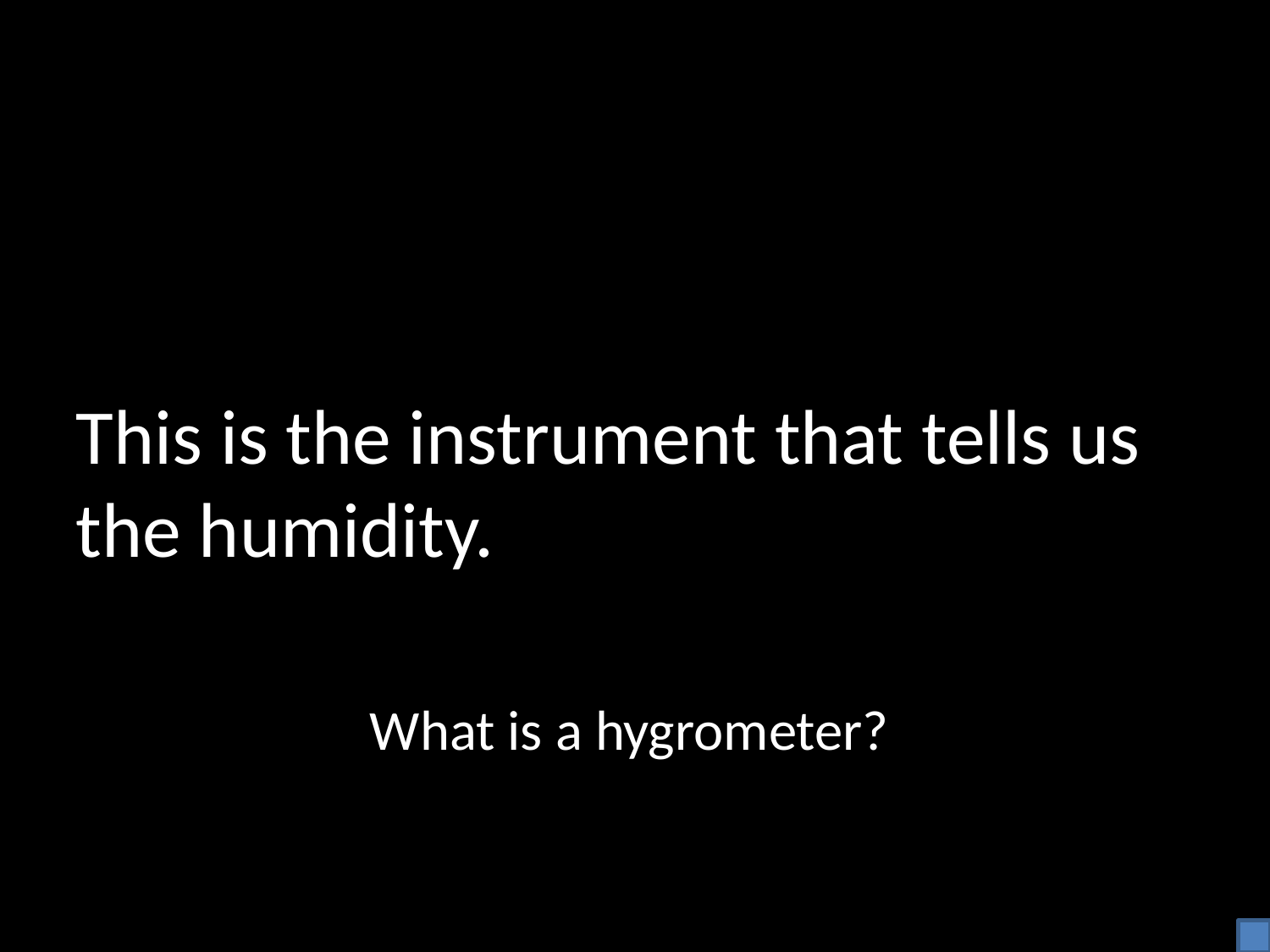

This is the instrument that tells us the humidity.
What is a hygrometer?